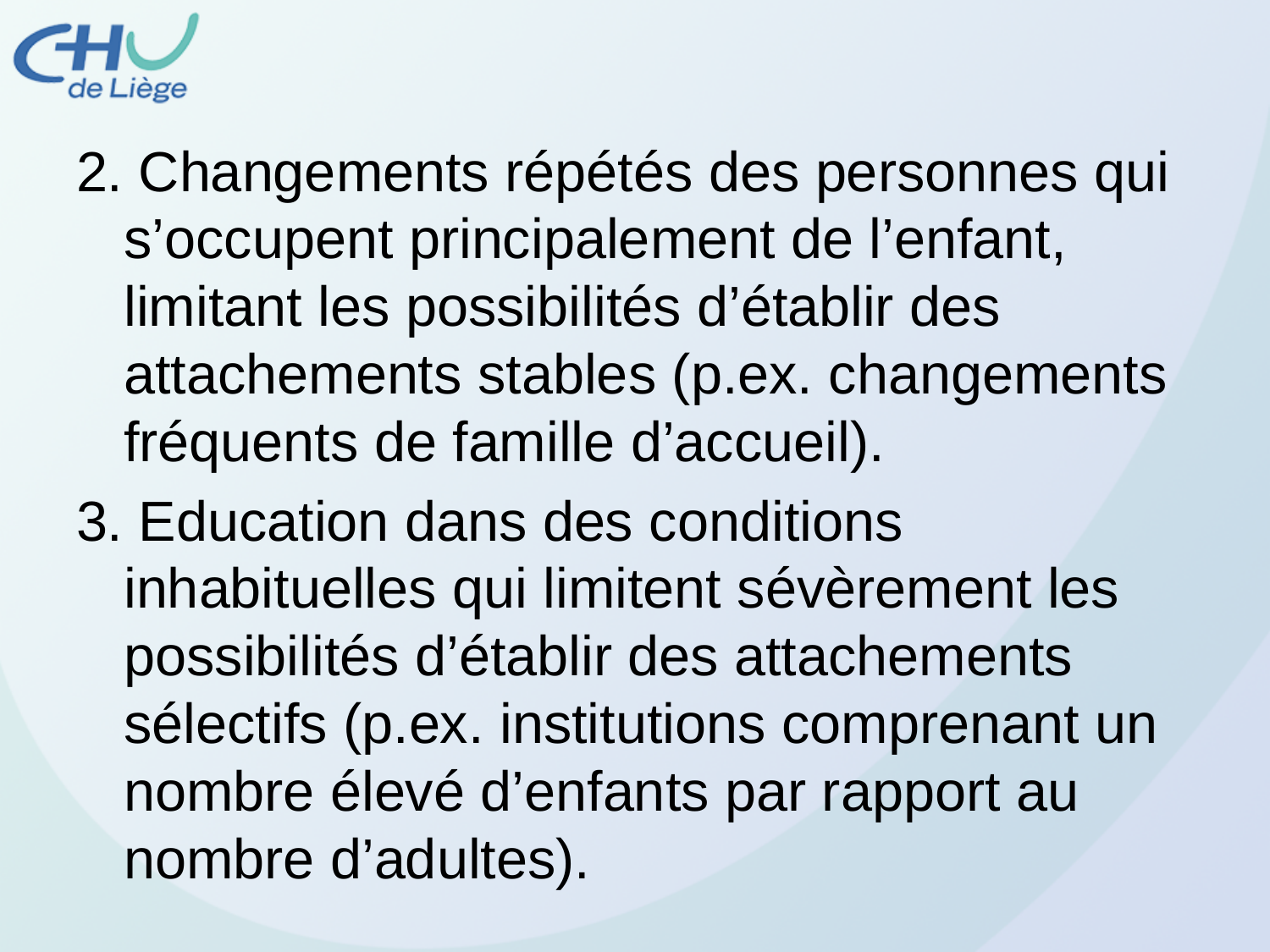

2. Changements répétés des personnes qui s’occupent principalement de l’enfant, limitant les possibilités d’établir des attachements stables (p.ex. changements fréquents de famille d’accueil).
3. Education dans des conditions inhabituelles qui limitent sévèrement les possibilités d’établir des attachements sélectifs (p.ex. institutions comprenant un nombre élevé d’enfants par rapport au nombre d’adultes).